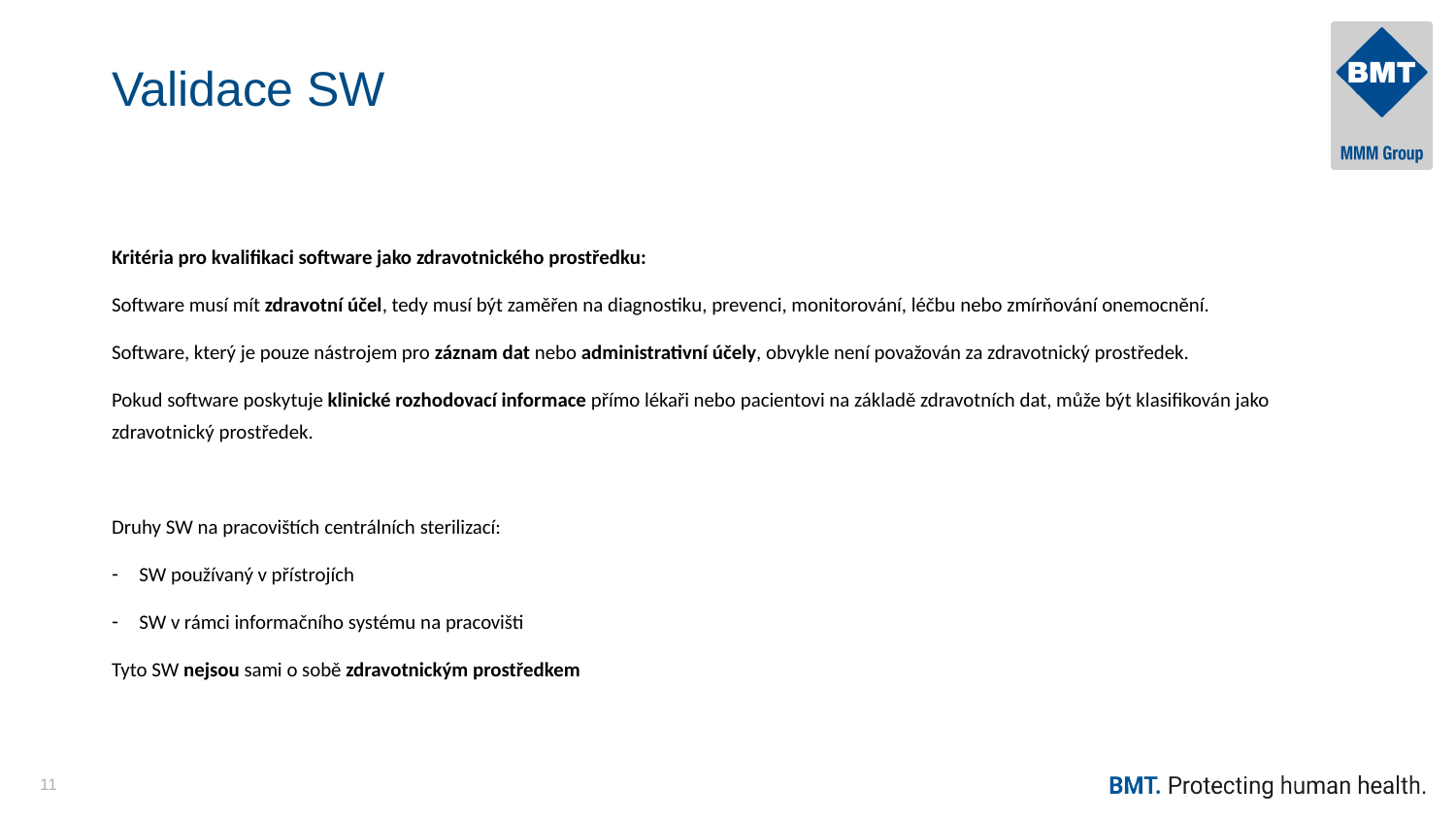

# Validace SW
Kritéria pro kvalifikaci software jako zdravotnického prostředku:
Software musí mít zdravotní účel, tedy musí být zaměřen na diagnostiku, prevenci, monitorování, léčbu nebo zmírňování onemocnění.
Software, který je pouze nástrojem pro záznam dat nebo administrativní účely, obvykle není považován za zdravotnický prostředek.
Pokud software poskytuje klinické rozhodovací informace přímo lékaři nebo pacientovi na základě zdravotních dat, může být klasifikován jako zdravotnický prostředek.

Druhy SW na pracovištích centrálních sterilizací:
SW používaný v přístrojích
SW v rámci informačního systému na pracovišti
Tyto SW nejsou sami o sobě zdravotnickým prostředkem
11